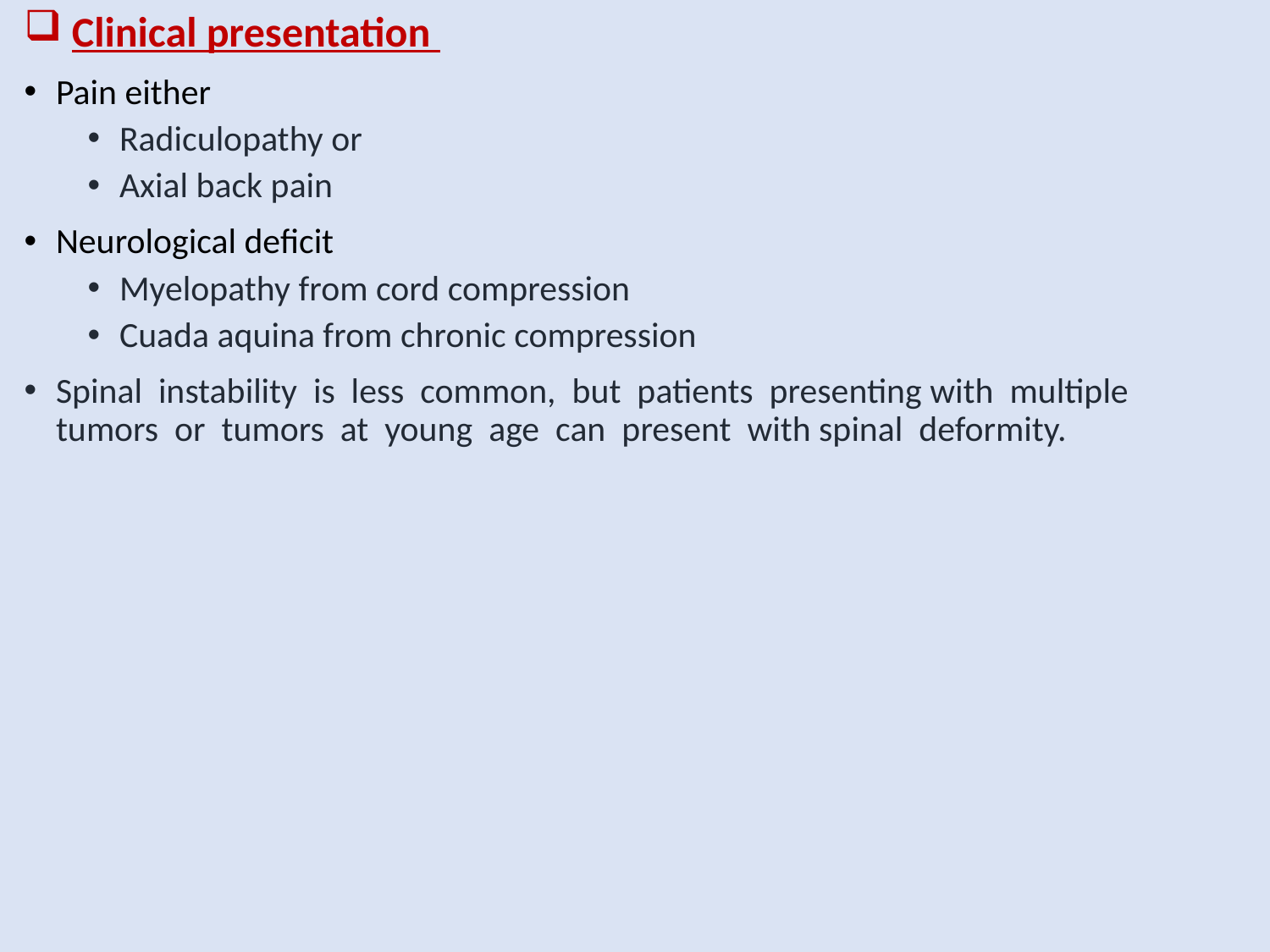

# Clinical presentation
Pain either
Radiculopathy or
Axial back pain
Neurological deficit
Myelopathy from cord compression
Cuada aquina from chronic compression
Spinal  instability  is  less  common,  but  patients  presenting with  multiple  tumors  or  tumors  at  young  age  can  present  with spinal  deformity.